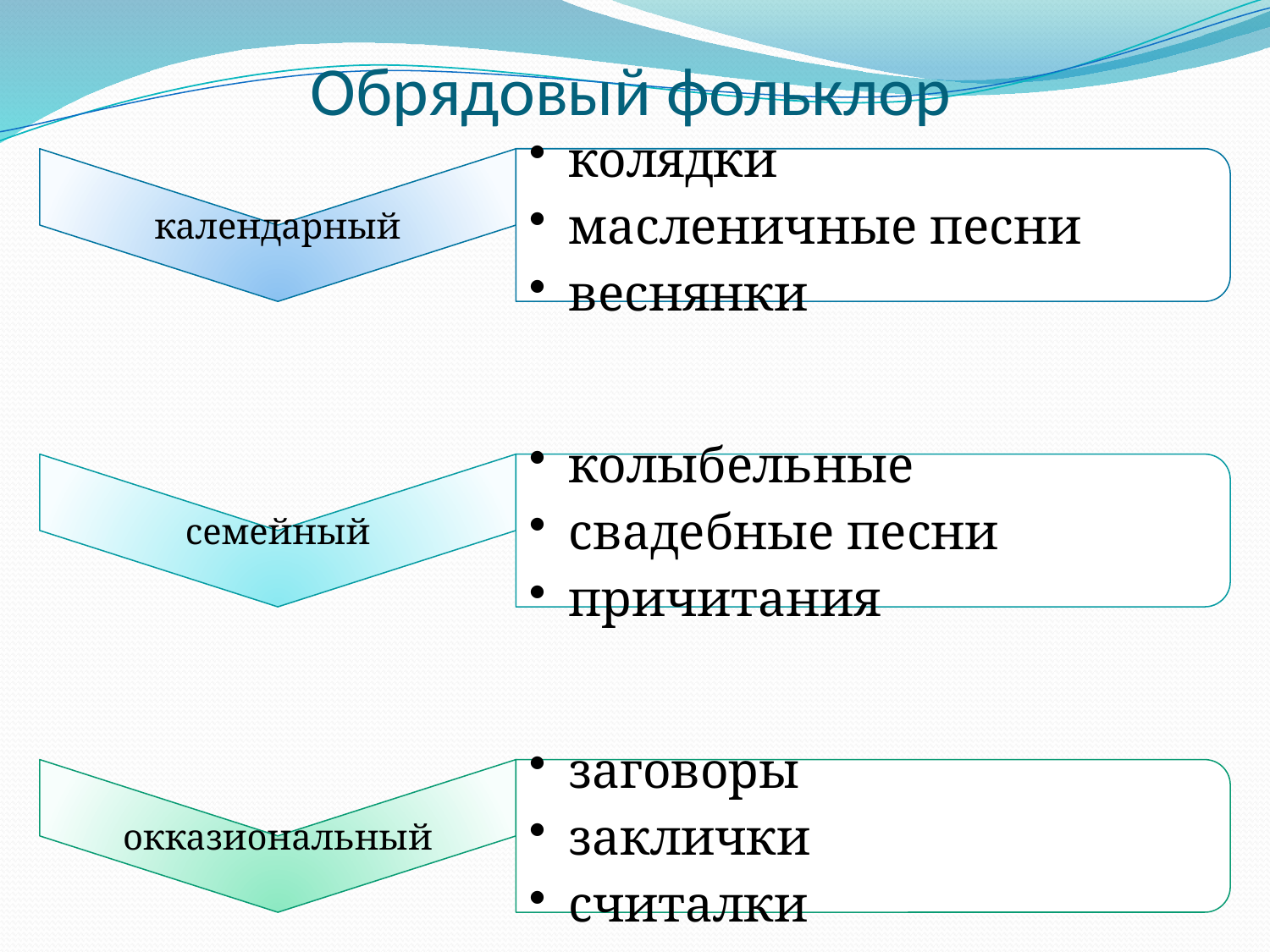

# Обрядовый фольклор
календарный
колядки
масленичные песни
семейный
колыбельные
свадебные песни
окказиональный
заговоры
считалки
веснянки
причитания
заклички